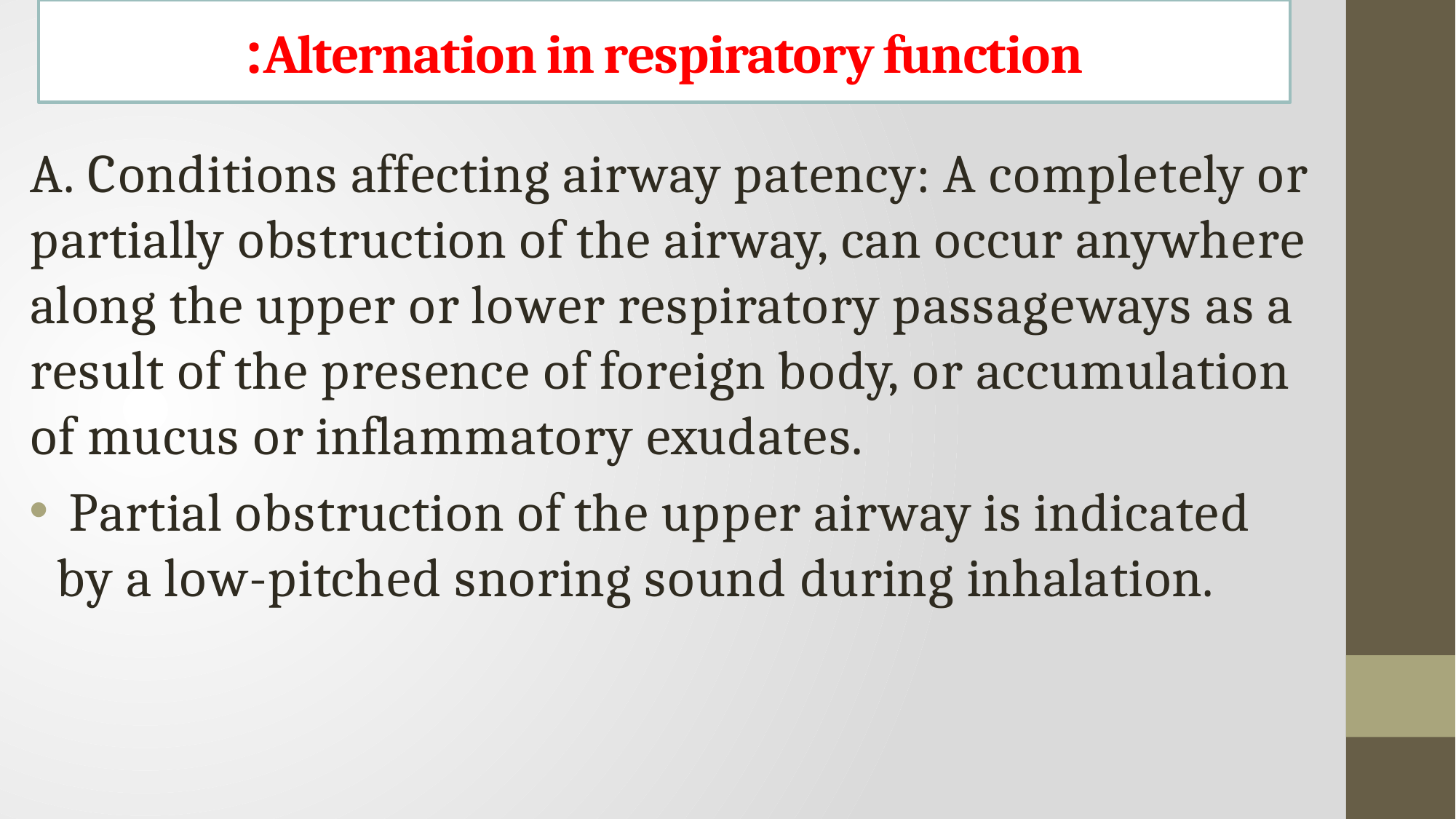

Alternation in respiratory function:
A. Conditions affecting airway patency: A completely or partially obstruction of the airway, can occur anywhere along the upper or lower respiratory passageways as a result of the presence of foreign body, or accumulation of mucus or inflammatory exudates.
 Partial obstruction of the upper airway is indicated by a low-pitched snoring sound during inhalation.